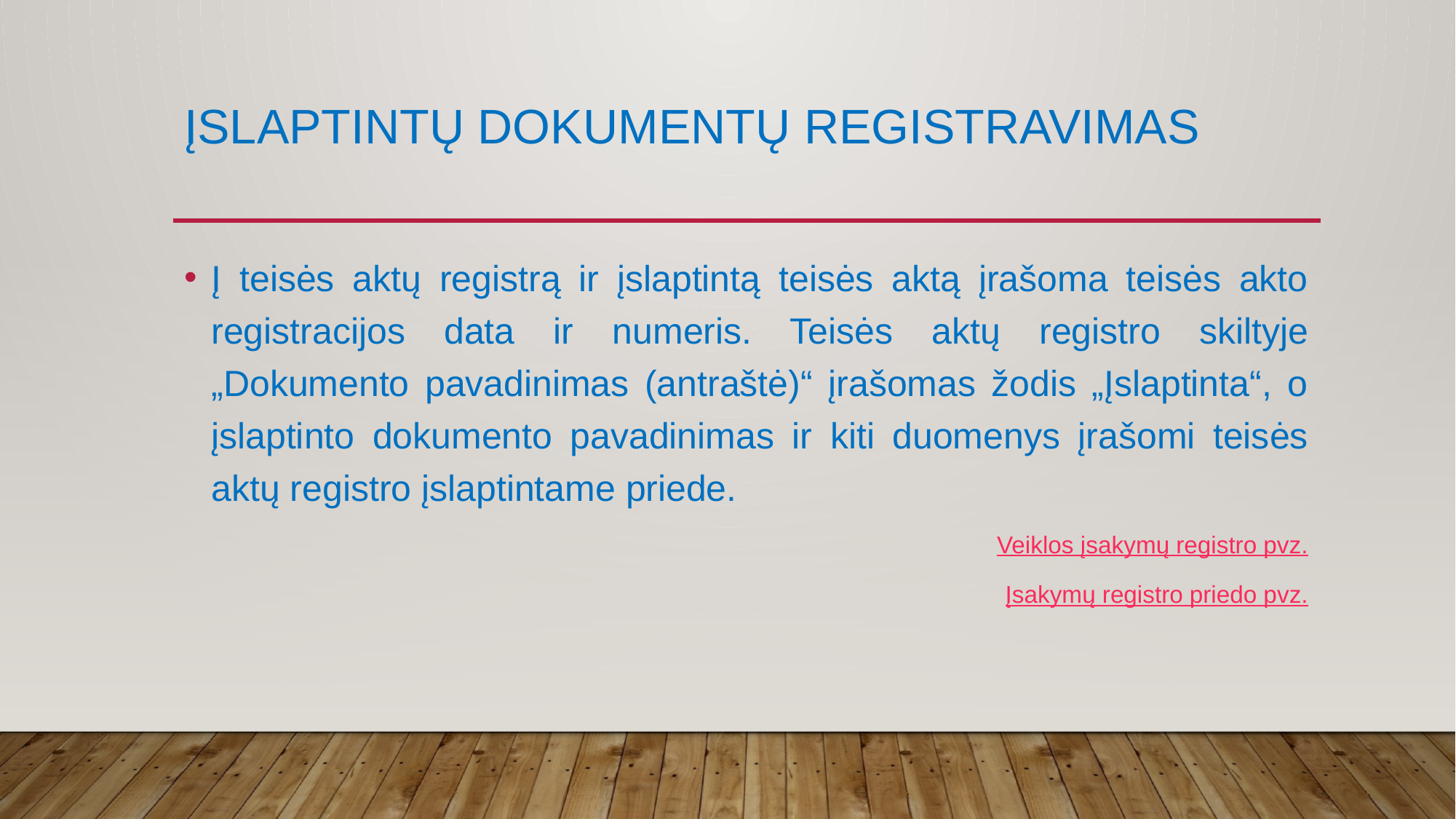

# Įslaptintų dokumentų registravimas
Į teisės aktų registrą ir įslaptintą teisės aktą įrašoma teisės akto registracijos data ir numeris. Teisės aktų registro skiltyje „Dokumento pavadinimas (antraštė)“ įrašomas žodis „Įslaptinta“, o įslaptinto dokumento pavadinimas ir kiti duomenys įrašomi teisės aktų registro įslaptintame priede.
Veiklos įsakymų registro pvz.
Įsakymų registro priedo pvz.